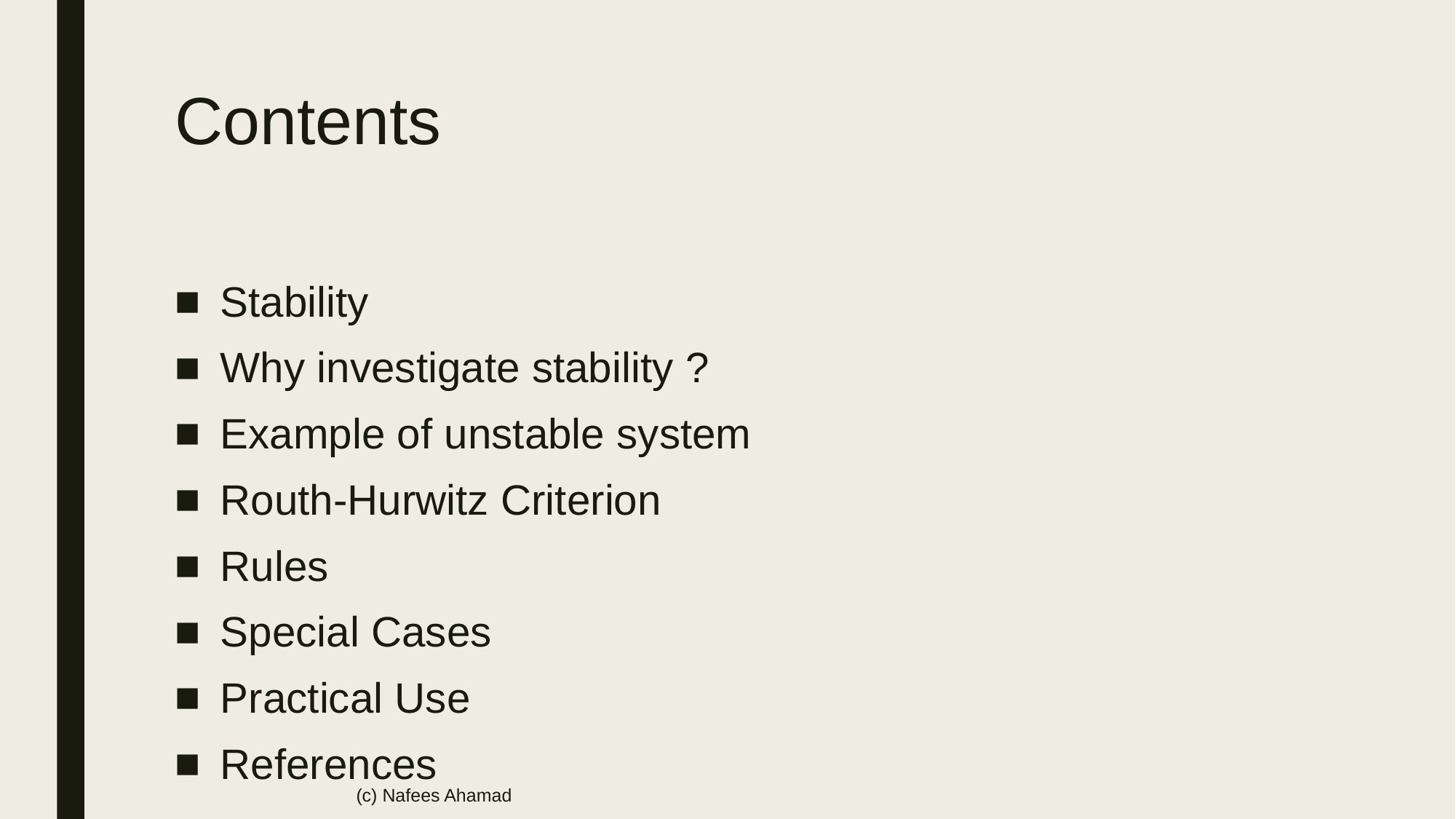

# Contents
Stability
Why investigate stability ?
Example of unstable system
Routh-Hurwitz Criterion
Rules
Special Cases
Practical Use
References
(c) Nafees Ahamad